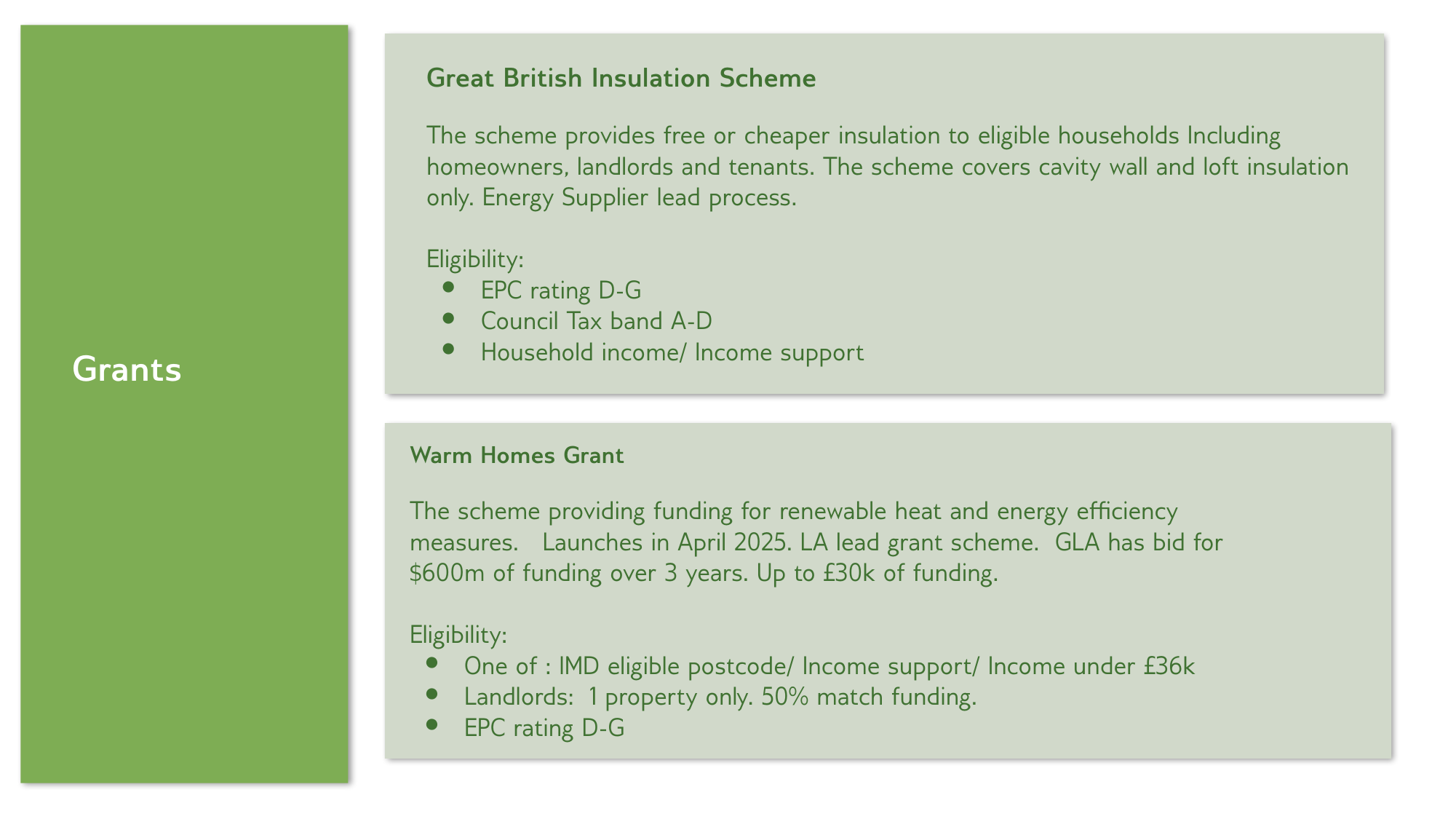

Great British Insulation Scheme

The scheme provides free or cheaper insulation to eligible households Including homeowners, landlords and tenants. The scheme covers cavity wall and loft insulation only. Energy Supplier lead process.

Eligibility:
EPC rating D-G
Council Tax band A-D
Household income/ Income support

# Grants

Warm Homes Grant

The scheme providing funding for renewable heat and energy efficiency measures.   Launches in April 2025. LA lead grant scheme.  GLA has bid for $600m of funding over 3 years. Up to £30k of funding.

Eligibility:
One of : IMD eligible postcode/ Income support/ Income under £36k
Landlords:  1 property only. 50% match funding.
EPC rating D-G

Floor Insulation